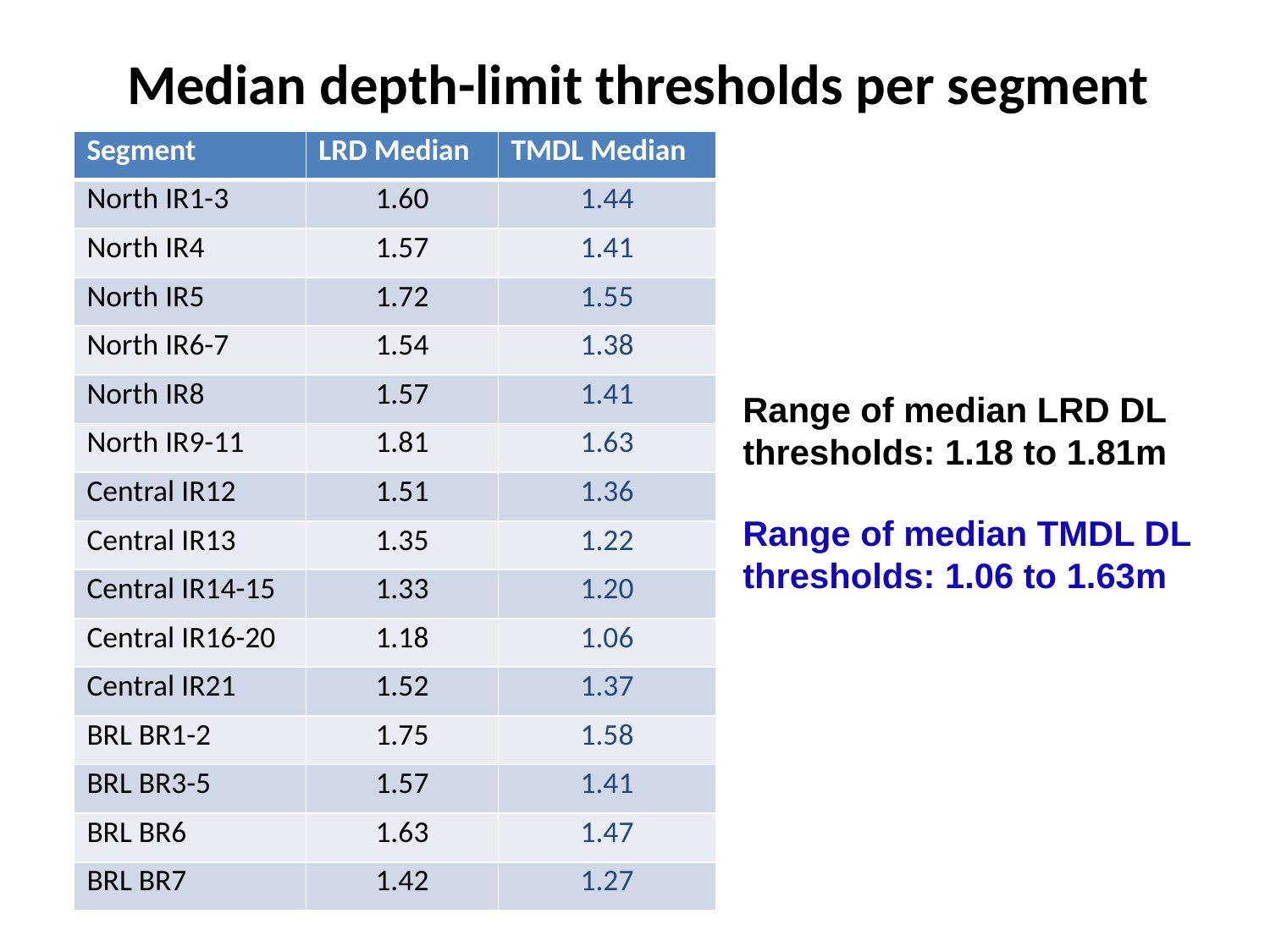

# Median depth-limit thresholds per segment
| Segment | LRD Median | TMDL Median |
| --- | --- | --- |
| North IR1-3 | 1.60 | 1.44 |
| North IR4 | 1.57 | 1.41 |
| North IR5 | 1.72 | 1.55 |
| North IR6-7 | 1.54 | 1.38 |
| North IR8 | 1.57 | 1.41 |
| North IR9-11 | 1.81 | 1.63 |
| Central IR12 | 1.51 | 1.36 |
| Central IR13 | 1.35 | 1.22 |
| Central IR14-15 | 1.33 | 1.20 |
| Central IR16-20 | 1.18 | 1.06 |
| Central IR21 | 1.52 | 1.37 |
| BRL BR1-2 | 1.75 | 1.58 |
| BRL BR3-5 | 1.57 | 1.41 |
| BRL BR6 | 1.63 | 1.47 |
| BRL BR7 | 1.42 | 1.27 |

Range of median LRD DL thresholds: 1.18 to 1.81m

Range of median TMDL DL thresholds: 1.06 to 1.63m